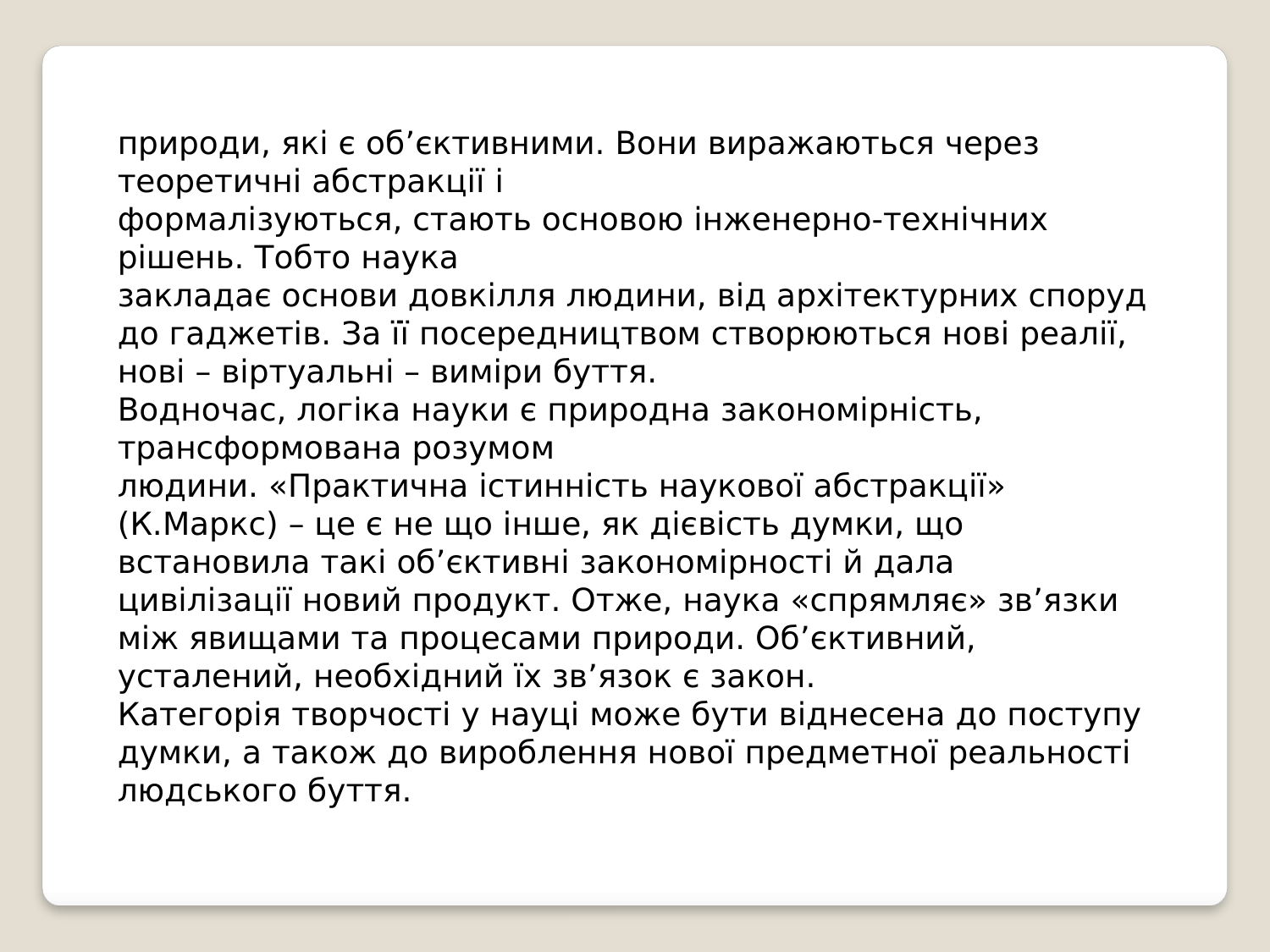

природи, які є об’єктивними. Вони виражаються через теоретичні абстракції і
формалізуються, стають основою інженерно-технічних рішень. Тобто наука
закладає основи довкілля людини, від архітектурних споруд до гаджетів. За її посередництвом створюються нові реалії, нові – віртуальні – виміри буття.
Водночас, логіка науки є природна закономірність, трансформована розумом
людини. «Практична істинність наукової абстракції» (К.Маркс) – це є не що інше, як дієвість думки, що встановила такі об’єктивні закономірності й дала
цивілізації новий продукт. Отже, наука «спрямляє» зв’язки між явищами та процесами природи. Об’єктивний, усталений, необхідний їх зв’язок є закон.
Категорія творчості у науці може бути віднесена до поступу думки, а також до вироблення нової предметної реальності людського буття.